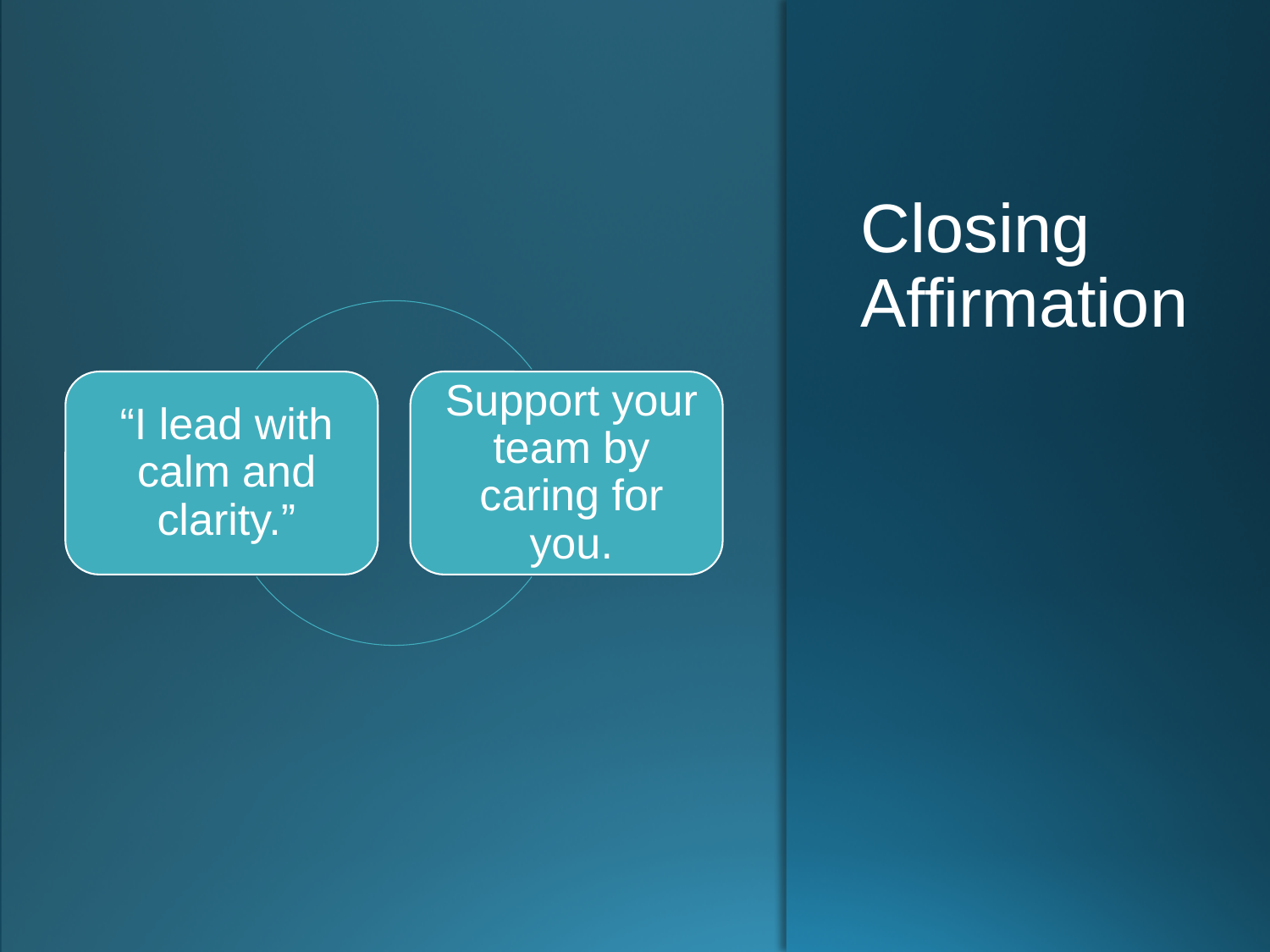

“I lead with calm and clarity.”
Support your team by caring for you.
# Closing Affirmation